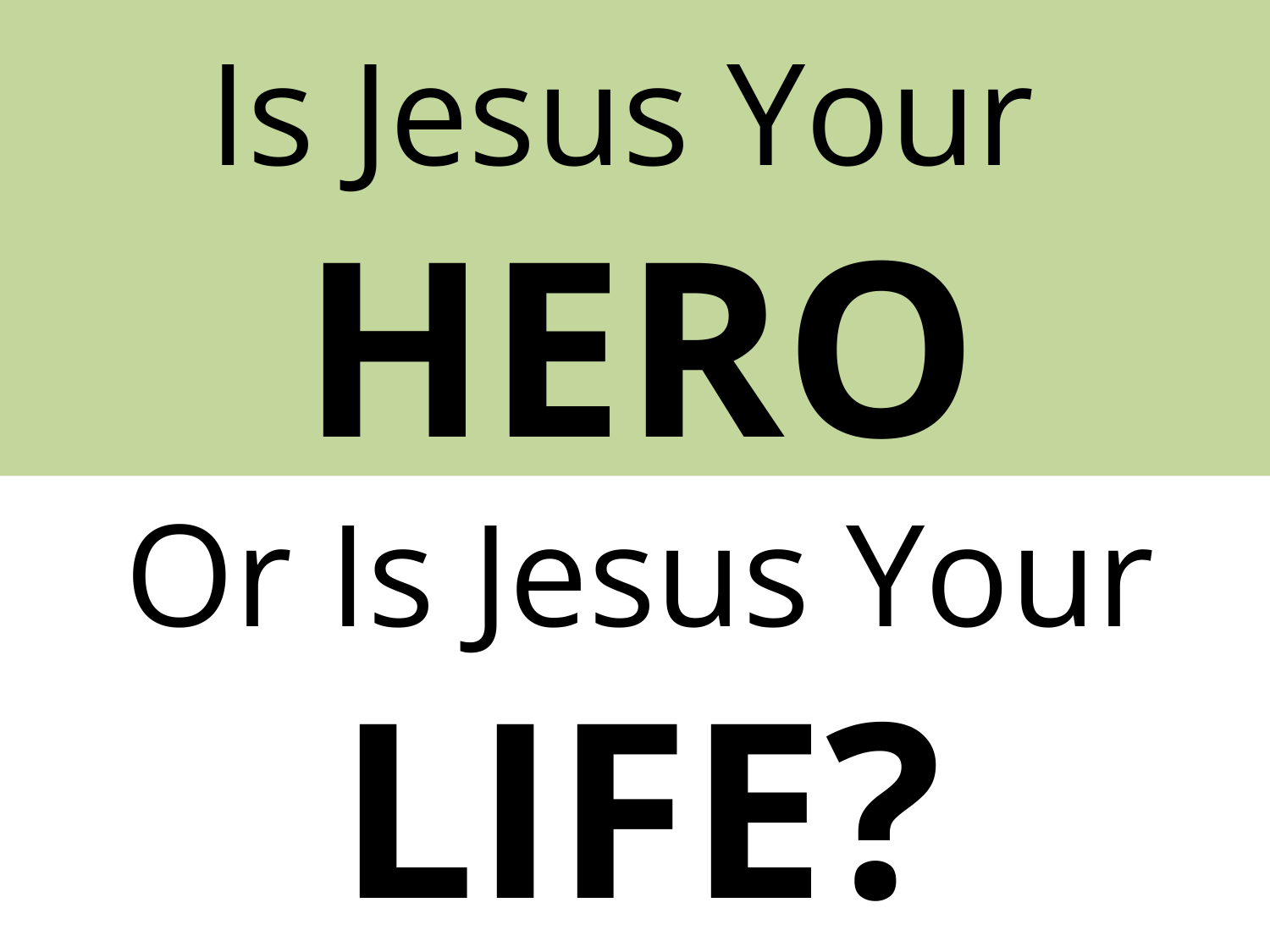

Is Jesus Your
HERO
Or Is Jesus Your LIFE?